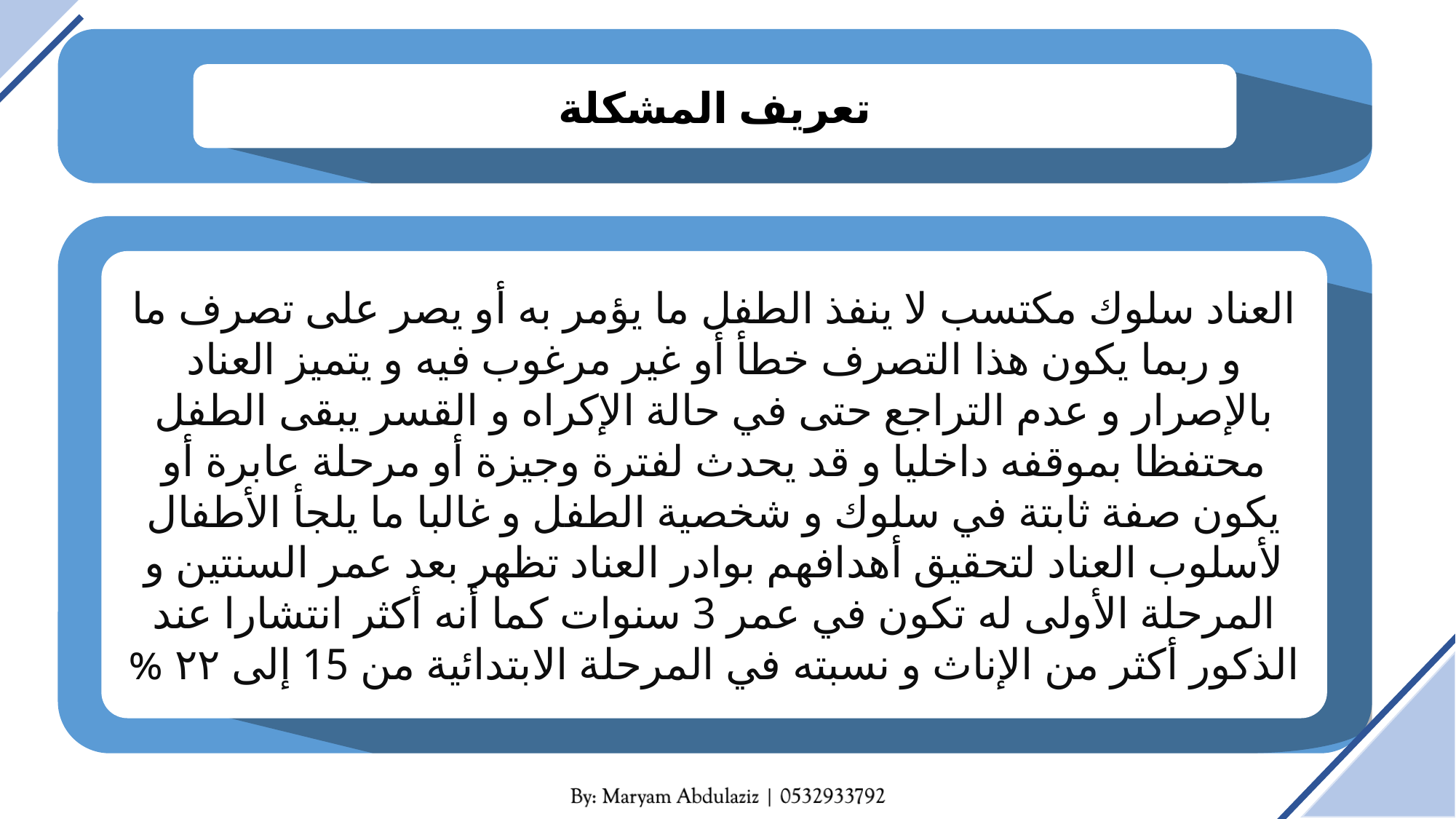

تعريف المشكلة

العناد سلوك مكتسب لا ينفذ الطفل ما يؤمر به أو يصر على تصرف ما و ربما يكون هذا التصرف خطأ أو غير مرغوب فيه و يتميز العناد بالإصرار و عدم التراجع حتى في حالة الإكراه و القسر يبقى الطفل محتفظا بموقفه داخليا و قد يحدث لفترة وجيزة أو مرحلة عابرة أو يكون صفة ثابتة في سلوك و شخصية الطفل و غالبا ما يلجأ الأطفال لأسلوب العناد لتحقيق أهدافهم بوادر العناد تظهر بعد عمر السنتين و المرحلة الأولى له تكون في عمر 3 سنوات كما أنه أكثر انتشارا عند الذكور أكثر من الإناث و نسبته في المرحلة الابتدائية من 15 إلى ۲۲ %